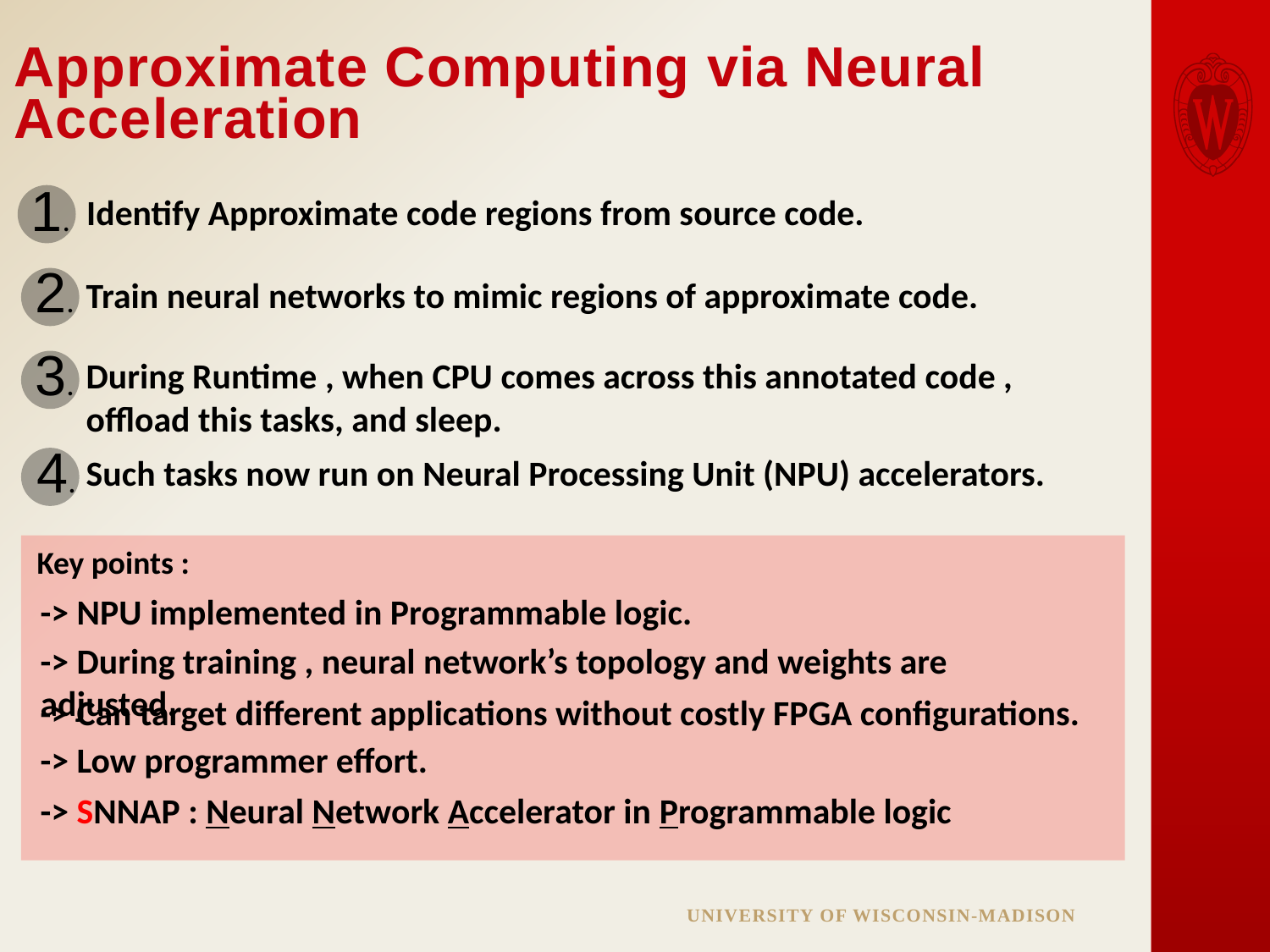

# Approximate Computing via Neural Acceleration
1.
Identify Approximate code regions from source code.

2.
Train neural networks to mimic regions of approximate code.

3.
During Runtime , when CPU comes across this annotated code , offload this tasks, and sleep.

4.
Such tasks now run on Neural Processing Unit (NPU) accelerators.

Key points :
-> NPU implemented in Programmable logic.
-> During training , neural network’s topology and weights are adjusted.
-> Can target different applications without costly FPGA configurations.
-> Low programmer effort.
-> SNNAP : Neural Network Accelerator in Programmable logic
4
University of Wisconsin-Madison